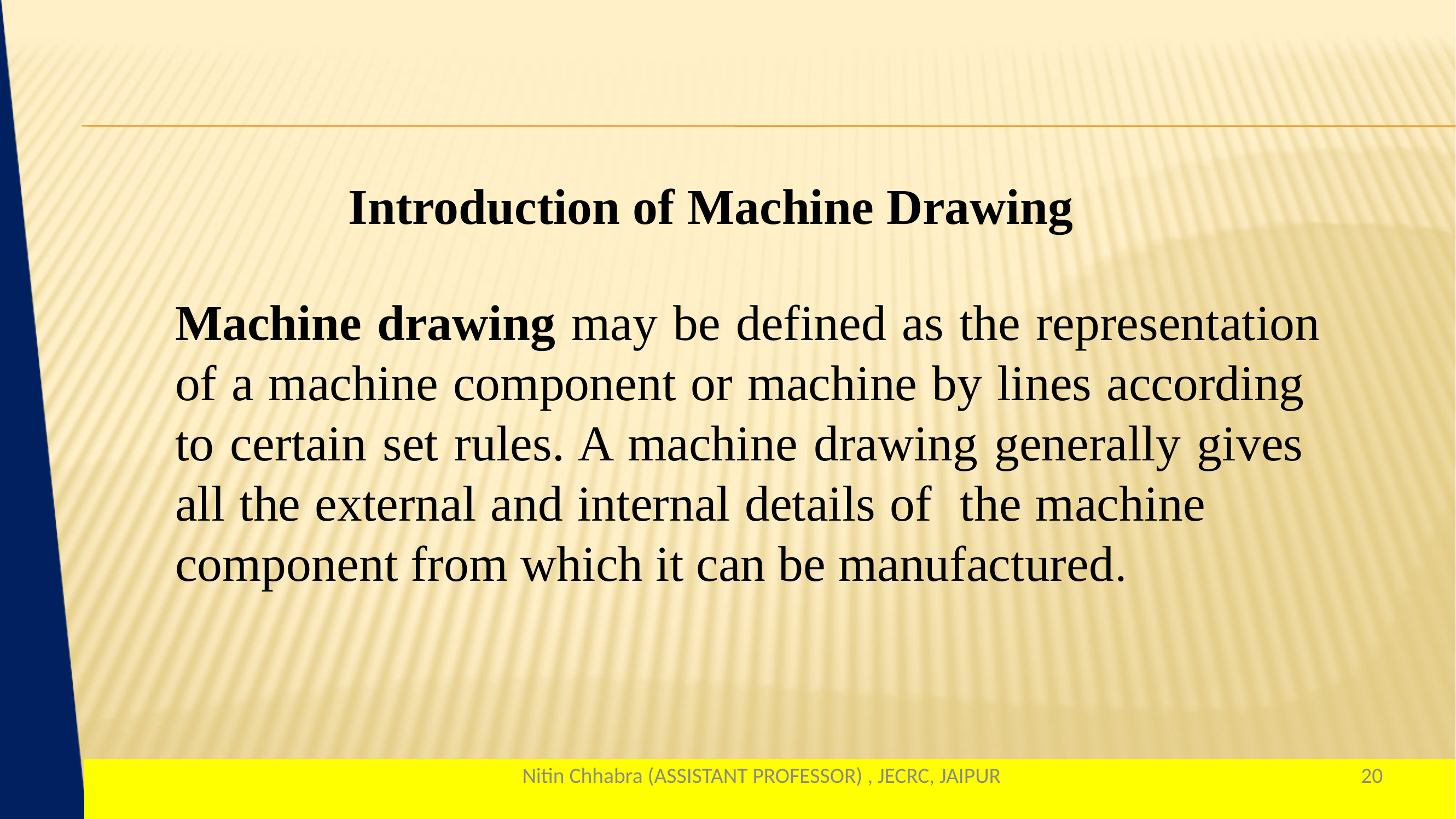

Introduction of Machine Drawing
Machine drawing may be defined as the representation of a machine component or machine by lines according  to certain set rules. A machine drawing generally gives  all the external and internal details of  the machine         component from which it can be manufactured.
Nitin Chhabra (ASSISTANT PROFESSOR) , JECRC, JAIPUR
20
1